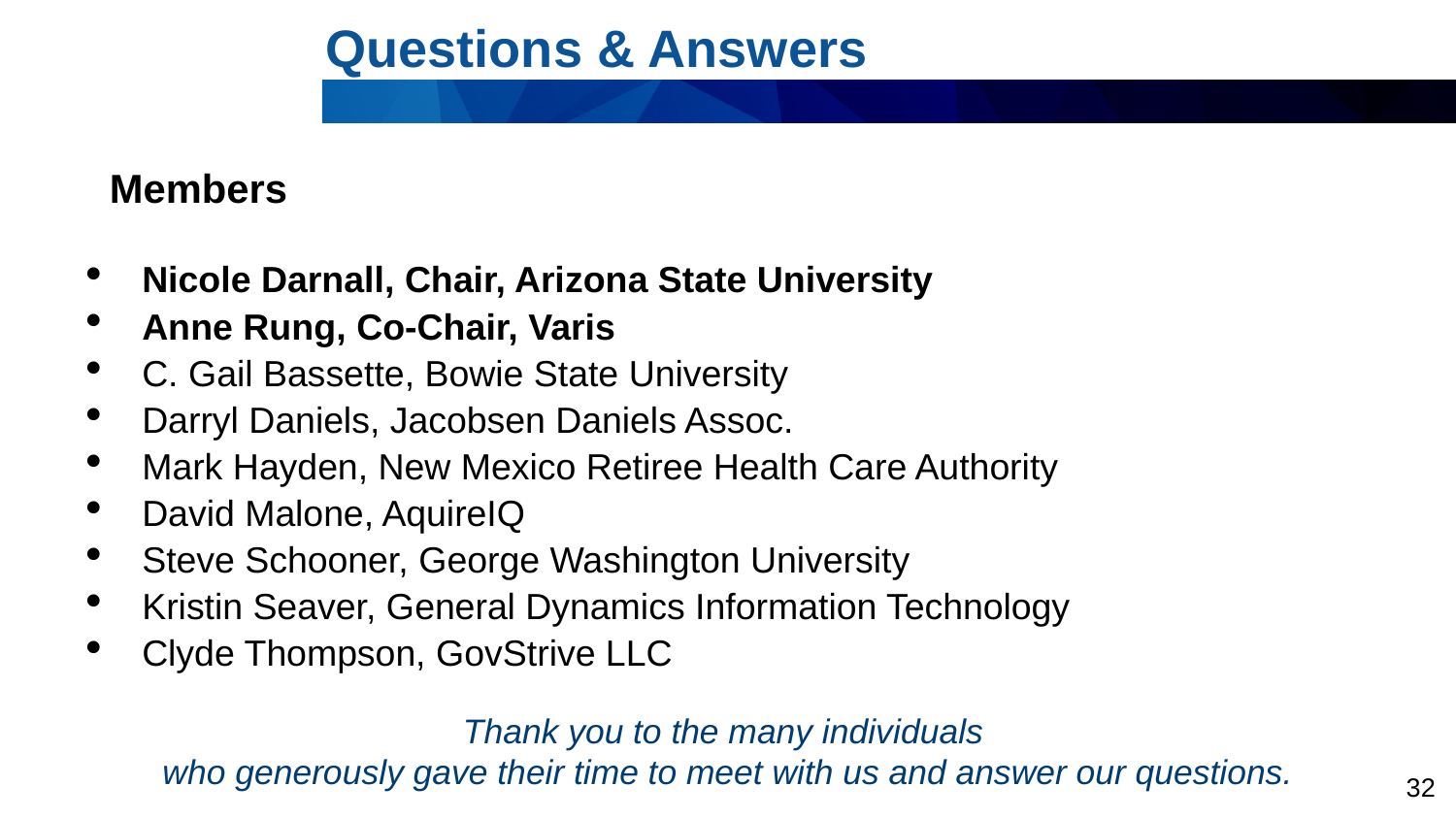

Questions & Answers
Members

Nicole Darnall, Chair, Arizona State University
Anne Rung, Co-Chair, Varis
C. Gail Bassette, Bowie State University
Darryl Daniels, Jacobsen Daniels Assoc.
Mark Hayden, New Mexico Retiree Health Care Authority
David Malone, AquireIQ
Steve Schooner, George Washington University
Kristin Seaver, General Dynamics Information Technology
Clyde Thompson, GovStrive LLC
Thank you to the many individuals
who generously gave their time to meet with us and answer our questions.
32